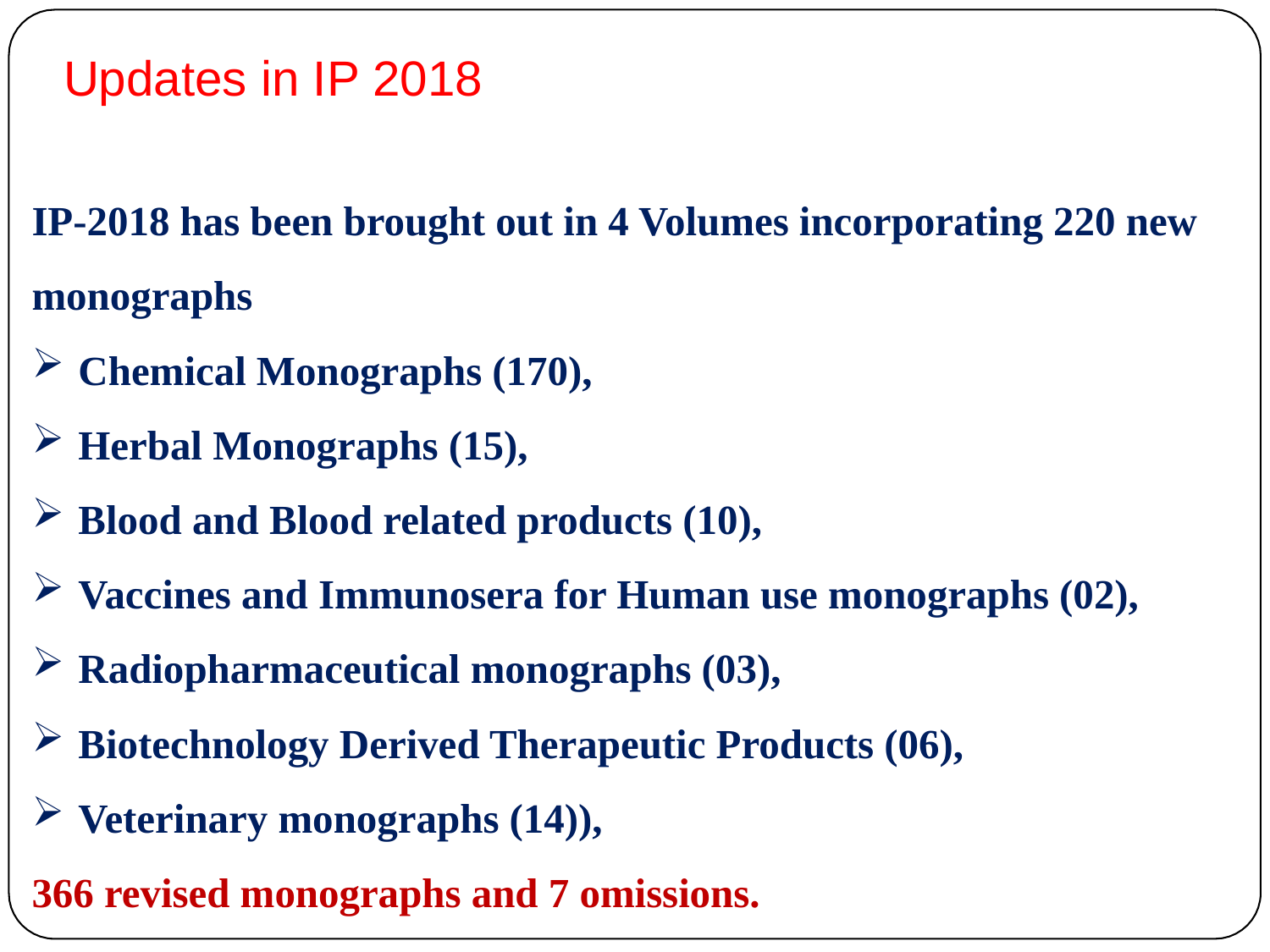

# Updates in IP 2018
IP-2018 has been brought out in 4 Volumes incorporating 220 new monographs
Chemical Monographs (170),
Herbal Monographs (15),
Blood and Blood related products (10),
Vaccines and Immunosera for Human use monographs (02),
Radiopharmaceutical monographs (03),
Biotechnology Derived Therapeutic Products (06),
Veterinary monographs (14)),
366 revised monographs and 7 omissions.